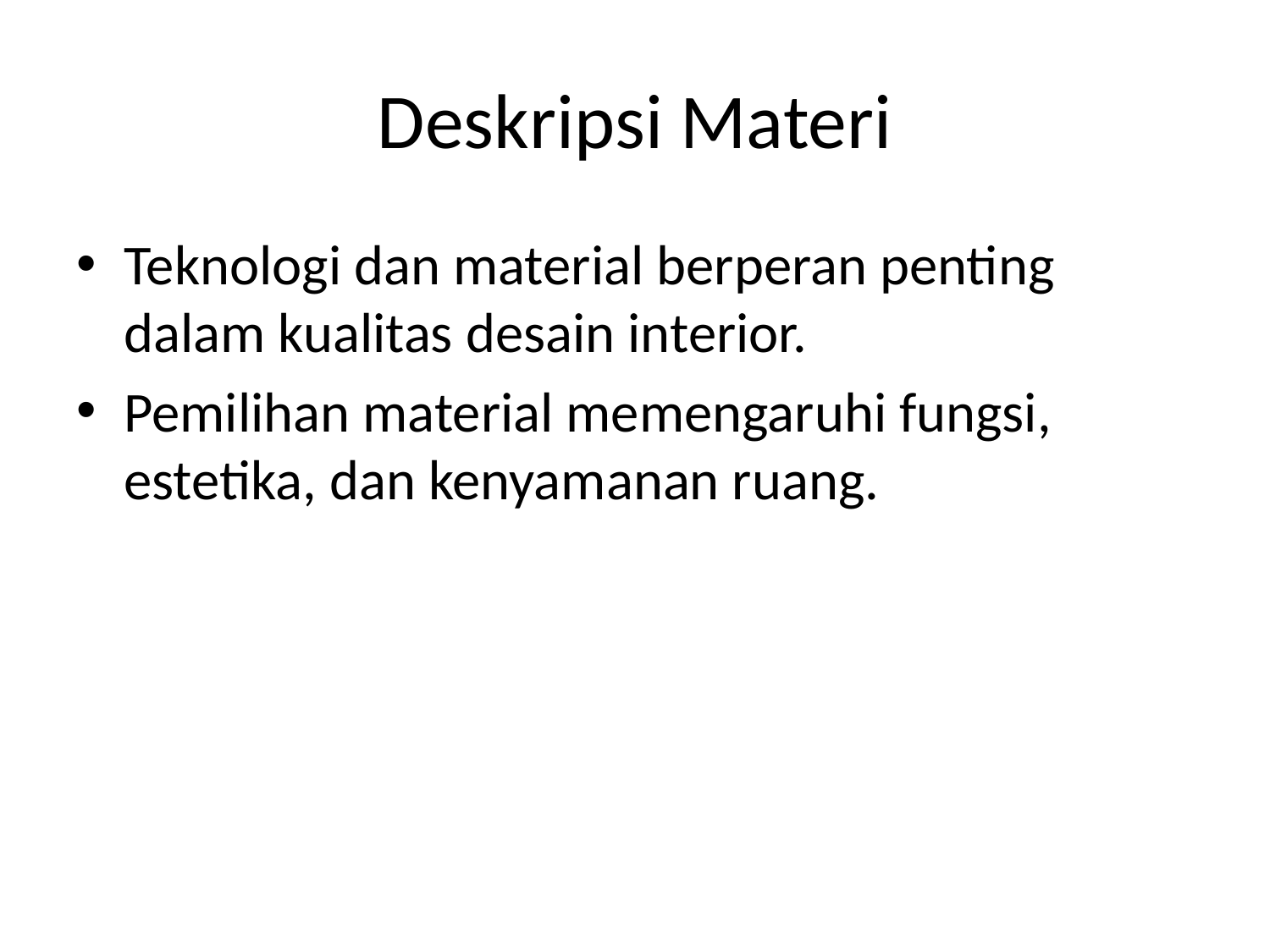

# Deskripsi Materi
Teknologi dan material berperan penting dalam kualitas desain interior.
Pemilihan material memengaruhi fungsi, estetika, dan kenyamanan ruang.